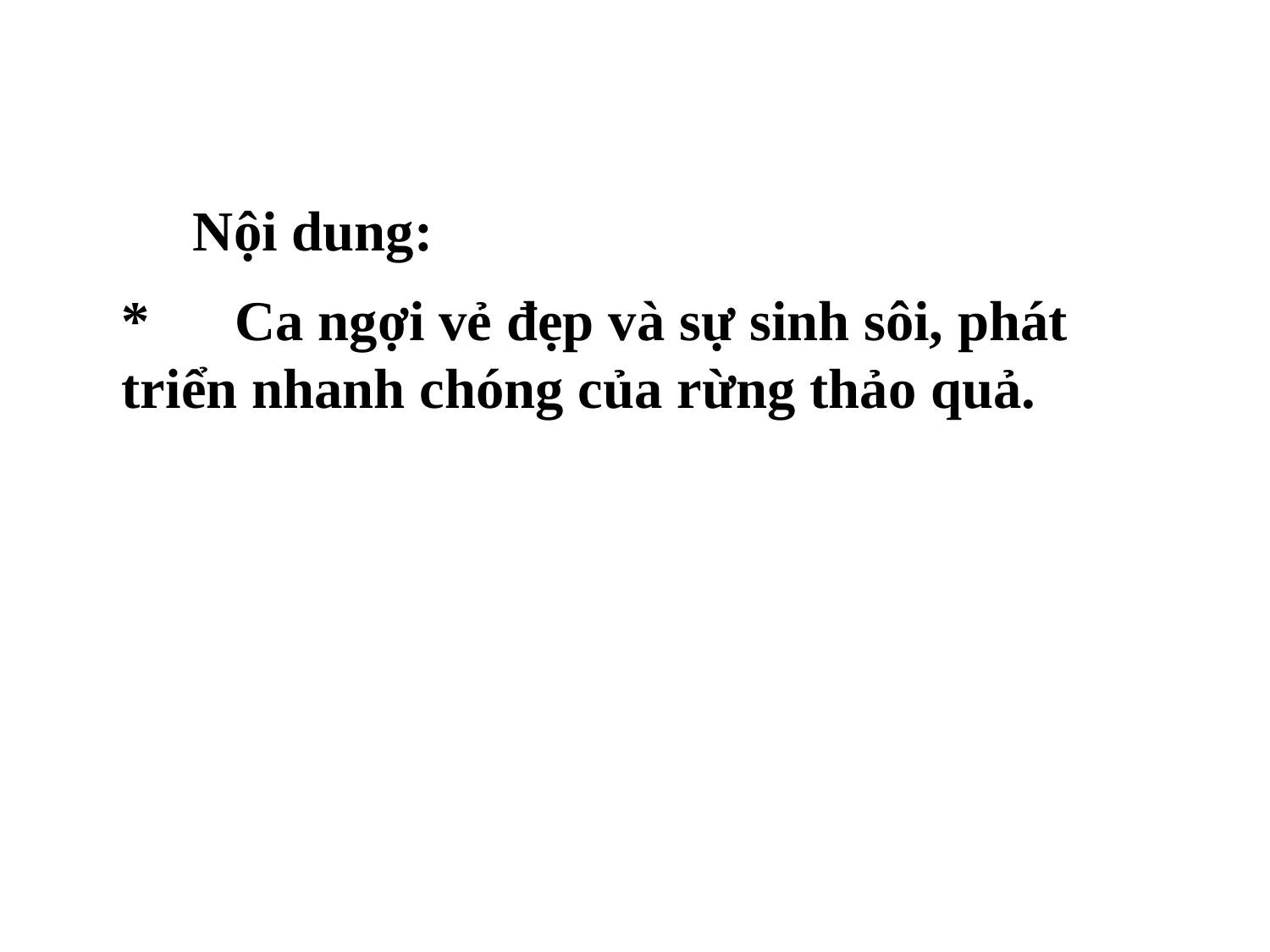

Nội dung:
*      Ca ngợi vẻ đẹp và sự sinh sôi, phát triển nhanh chóng của rừng thảo quả.